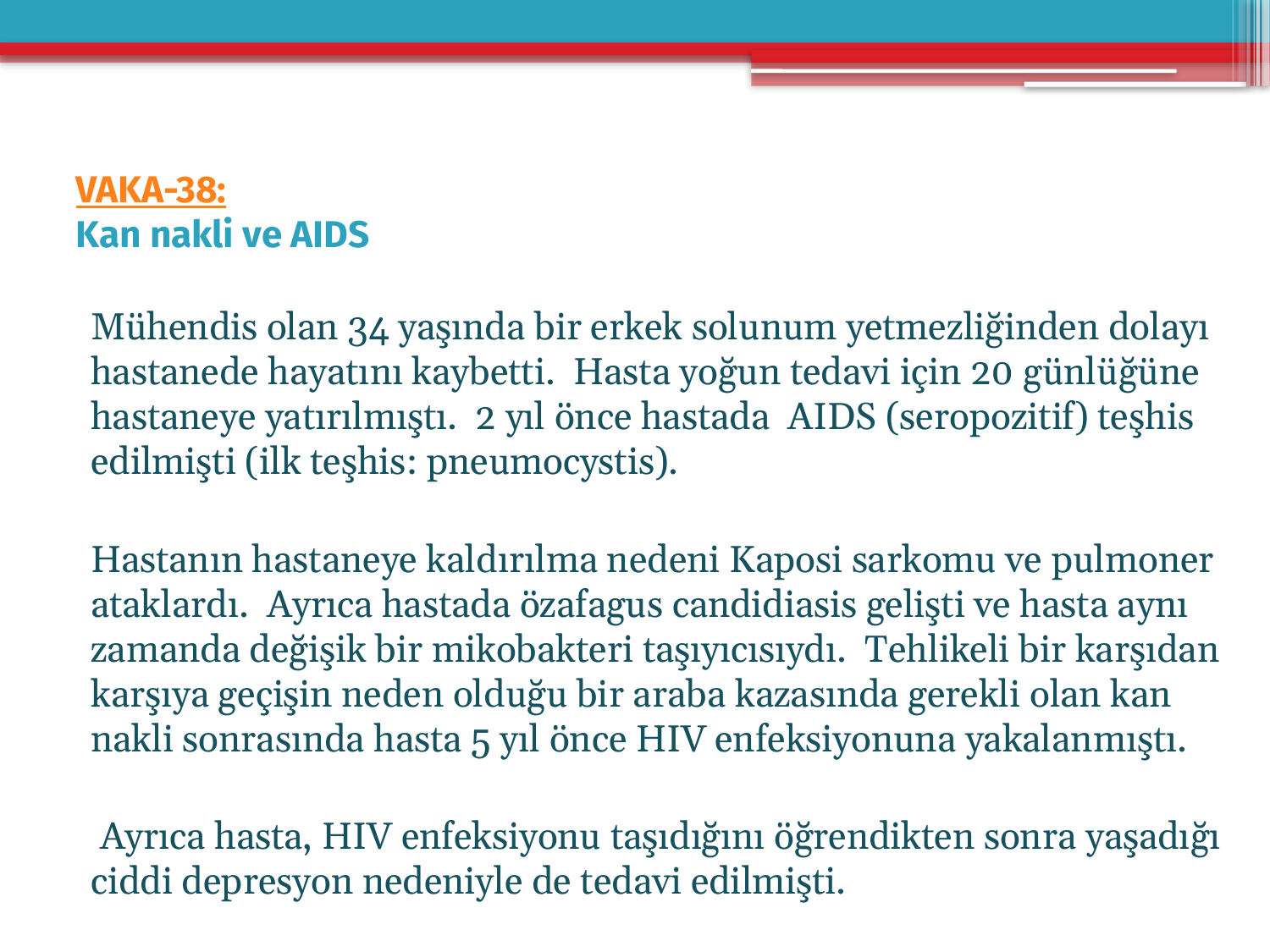

# VAKA-38: Kan nakli ve AIDS
Mühendis olan 34 yaşında bir erkek solunum yetmezliğinden dolayı hastanede hayatını kaybetti.  Hasta yoğun tedavi için 20 günlüğüne hastaneye yatırılmıştı.  2 yıl önce hastada  AIDS (seropozitif) teşhis edilmişti (ilk teşhis: pneumocystis).

Hastanın hastaneye kaldırılma nedeni Kaposi sarkomu ve pulmoner ataklardı.  Ayrıca hastada özafagus candidiasis gelişti ve hasta aynı zamanda değişik bir mikobakteri taşıyıcısıydı.  Tehlikeli bir karşıdan karşıya geçişin neden olduğu bir araba kazasında gerekli olan kan nakli sonrasında hasta 5 yıl önce HIV enfeksiyonuna yakalanmıştı.

 Ayrıca hasta, HIV enfeksiyonu taşıdığını öğrendikten sonra yaşadığı ciddi depresyon nedeniyle de tedavi edilmişti.